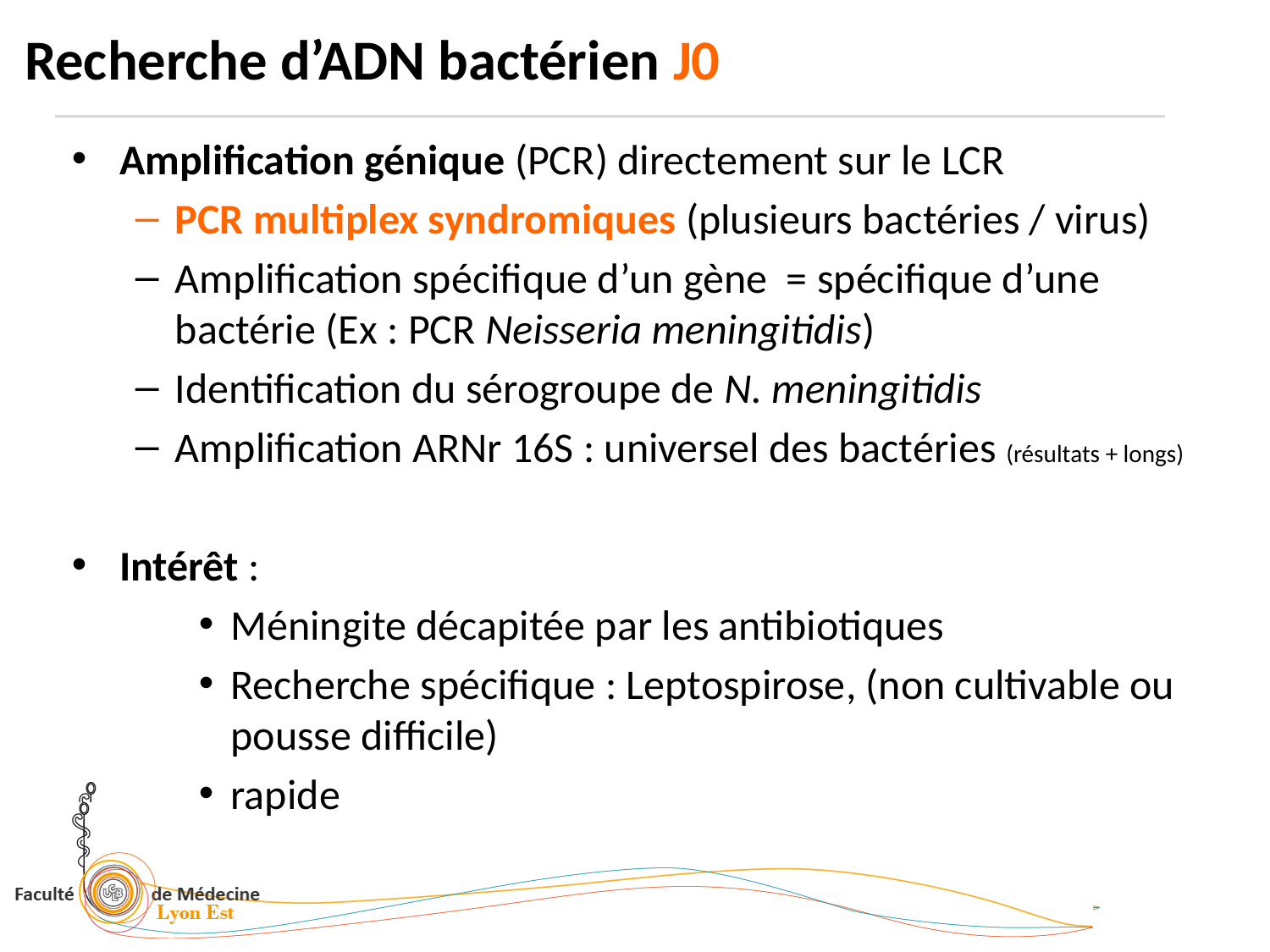

# Recherche d’ADN bactérien J0
Amplification génique (PCR) directement sur le LCR
PCR multiplex syndromiques (plusieurs bactéries / virus)
Amplification spécifique d’un gène  = spécifique d’une  bactérie (Ex : PCR Neisseria meningitidis)
Identification du sérogroupe de N. meningitidis
Amplification ARNr 16S : universel des bactéries (résultats + longs)

Intérêt :
Méningite décapitée par les antibiotiques
Recherche spécifique : Leptospirose, (non cultivable ou pousse difficile)
rapide